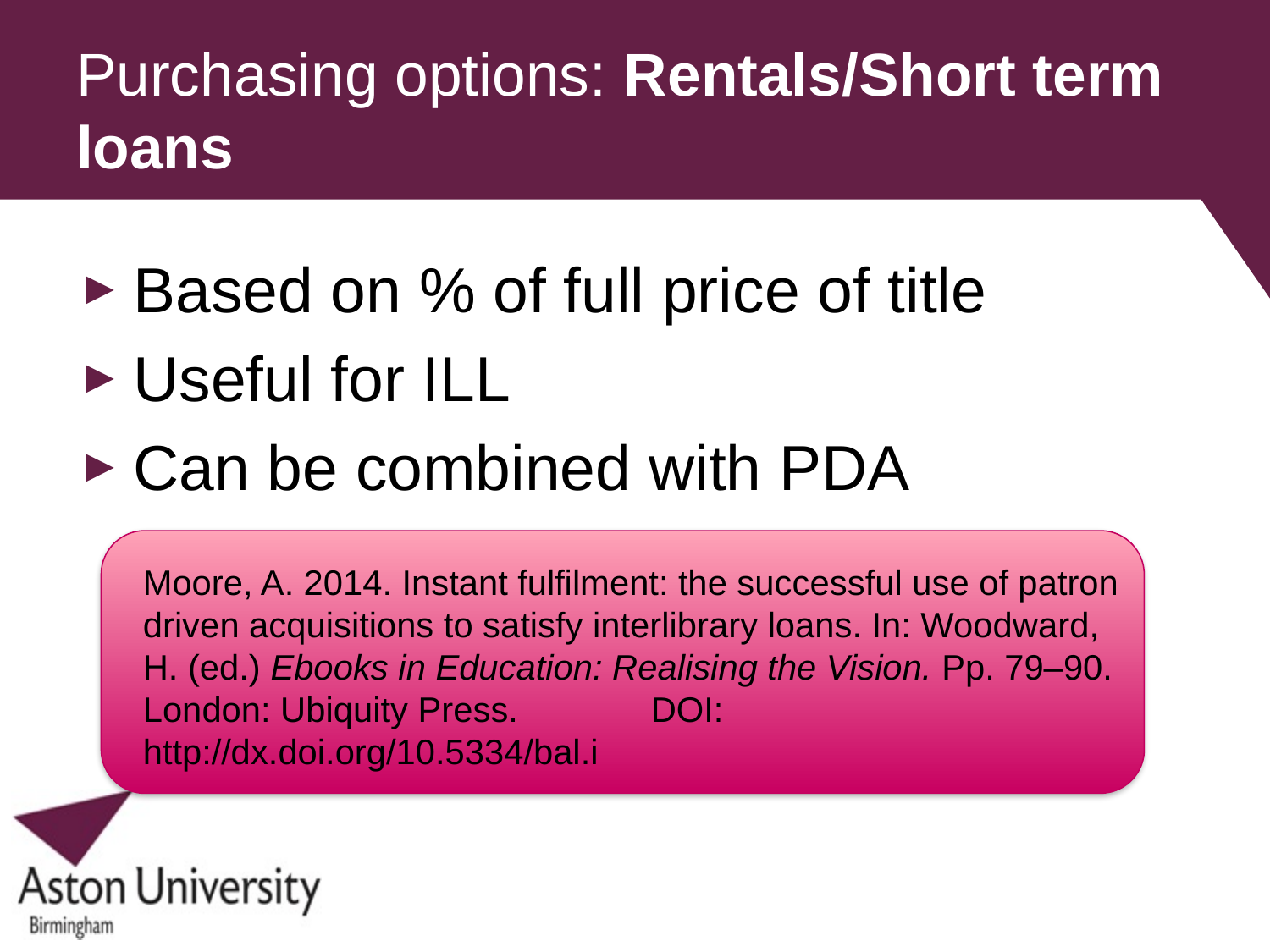

# Purchasing options: Rentals/Short term loans
Based on % of full price of title
Useful for ILL
Can be combined with PDA

Moore, A. 2014. Instant fulfilment: the successful use of patron driven acquisitions to satisfy interlibrary loans. In: Woodward, H. (ed.) Ebooks in Education: Realising the Vision. Pp. 79–90. London: Ubiquity Press. 	DOI: http://dx.doi.org/10.5334/bal.i